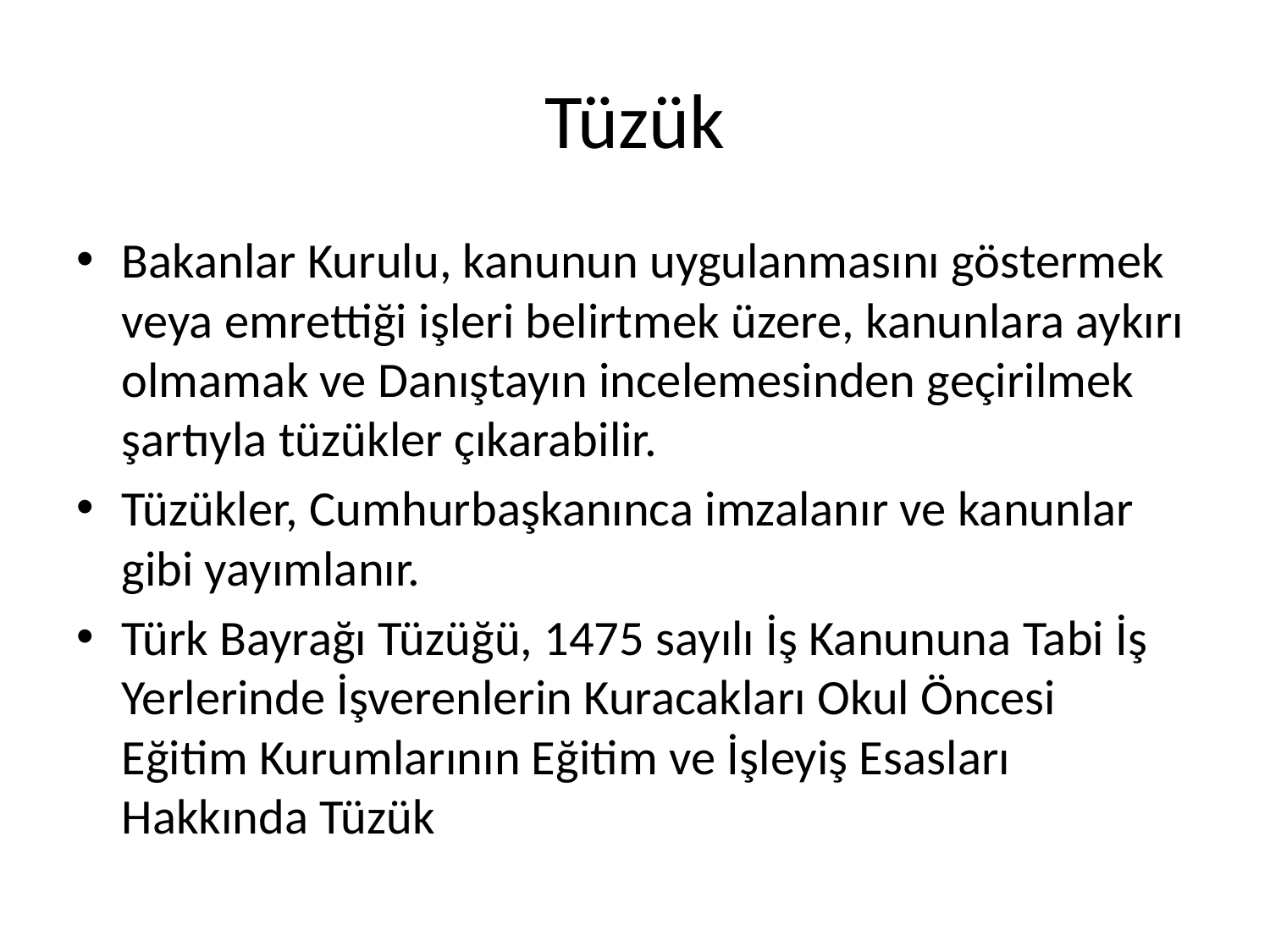

# Tüzük
Bakanlar Kurulu, kanunun uygulanmasını göstermek veya emrettiği işleri belirtmek üzere, kanunlara aykırı olmamak ve Danıştayın incelemesinden geçirilmek şartıyla tüzükler çıkarabilir.
Tüzükler, Cumhurbaşkanınca imzalanır ve kanunlar gibi yayımlanır.
Türk Bayrağı Tüzüğü, 1475 sayılı İş Kanununa Tabi İş Yerlerinde İşverenlerin Kuracakları Okul Öncesi Eğitim Kurumlarının Eğitim ve İşleyiş Esasları Hakkında Tüzük